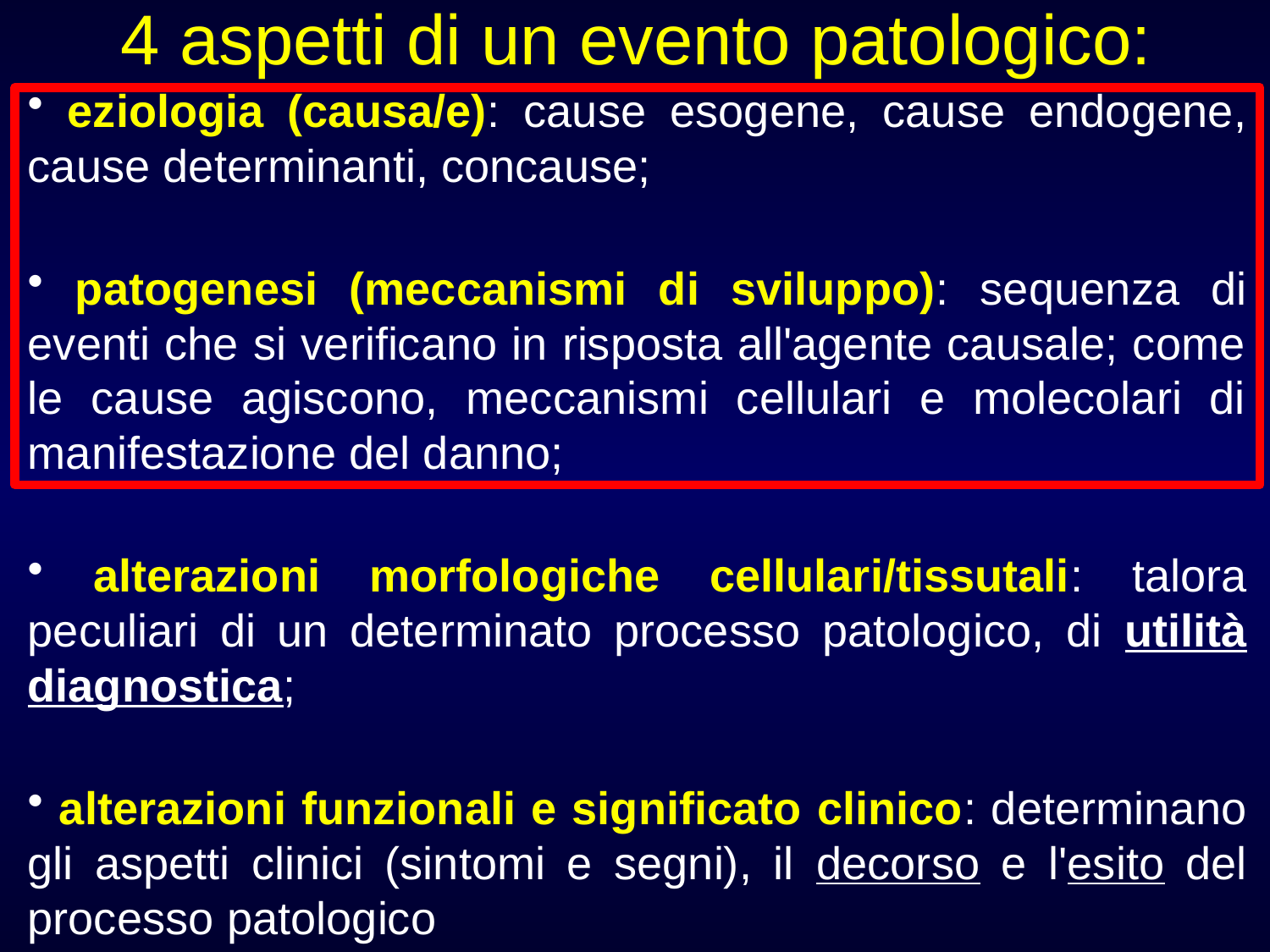

# 4 aspetti di un evento patologico:
 eziologia (causa/e): cause esogene, cause endogene, cause determinanti, concause;

 patogenesi (meccanismi di sviluppo): sequenza di eventi che si verificano in risposta all'agente causale; come le cause agiscono, meccanismi cellulari e molecolari di manifestazione del danno;

 alterazioni morfologiche cellulari/tissutali: talora peculiari di un determinato processo patologico, di utilità diagnostica;

 alterazioni funzionali e significato clinico: determinano gli aspetti clinici (sintomi e segni), il decorso e l'esito del processo patologico